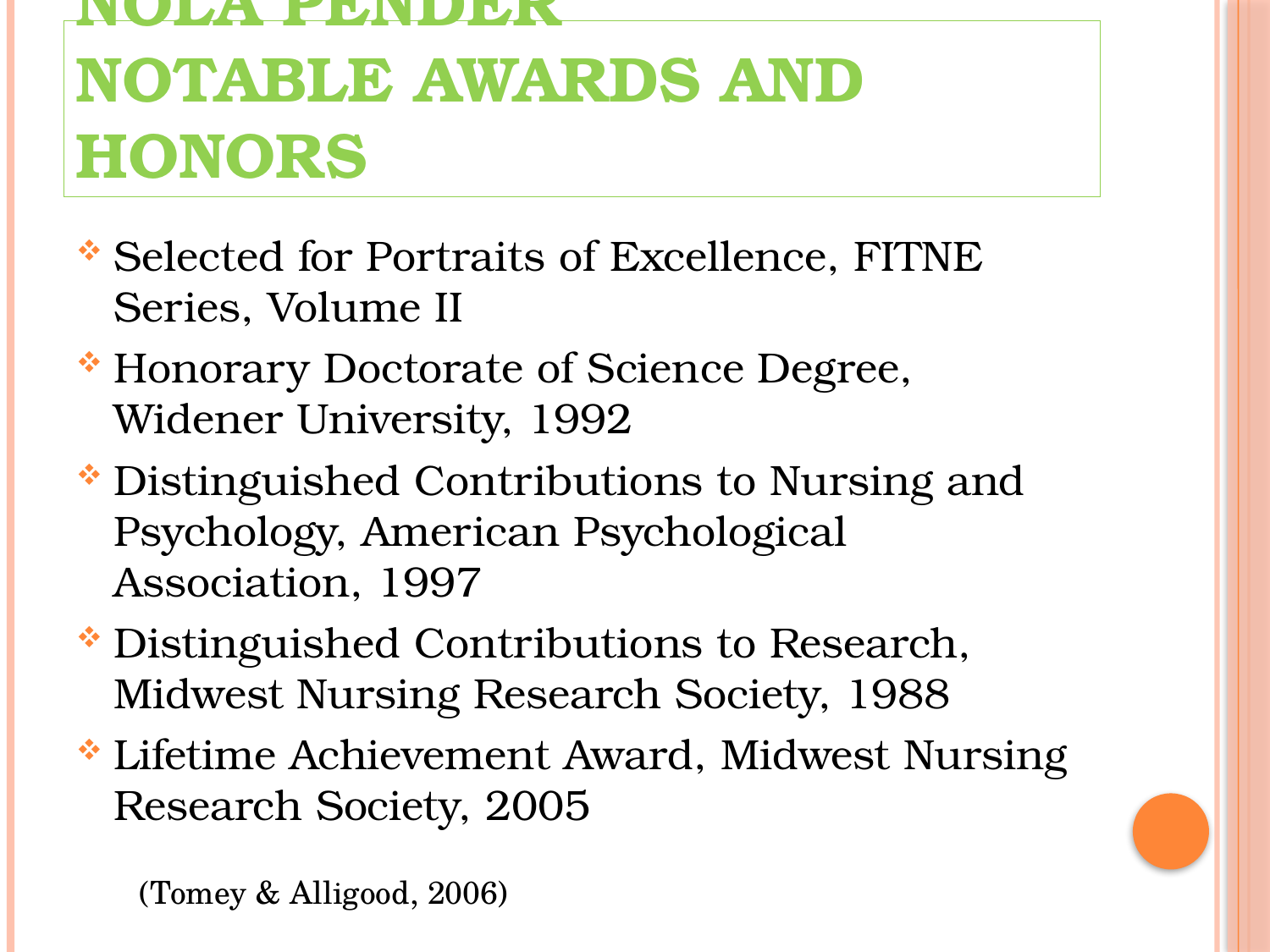

# Nola Pender Notable Awards and Honors
Selected for Portraits of Excellence, FITNE Series, Volume II
Honorary Doctorate of Science Degree, Widener University, 1992
Distinguished Contributions to Nursing and Psychology, American Psychological Association, 1997
Distinguished Contributions to Research, Midwest Nursing Research Society, 1988
Lifetime Achievement Award, Midwest Nursing Research Society, 2005

(Tomey & Alligood, 2006)